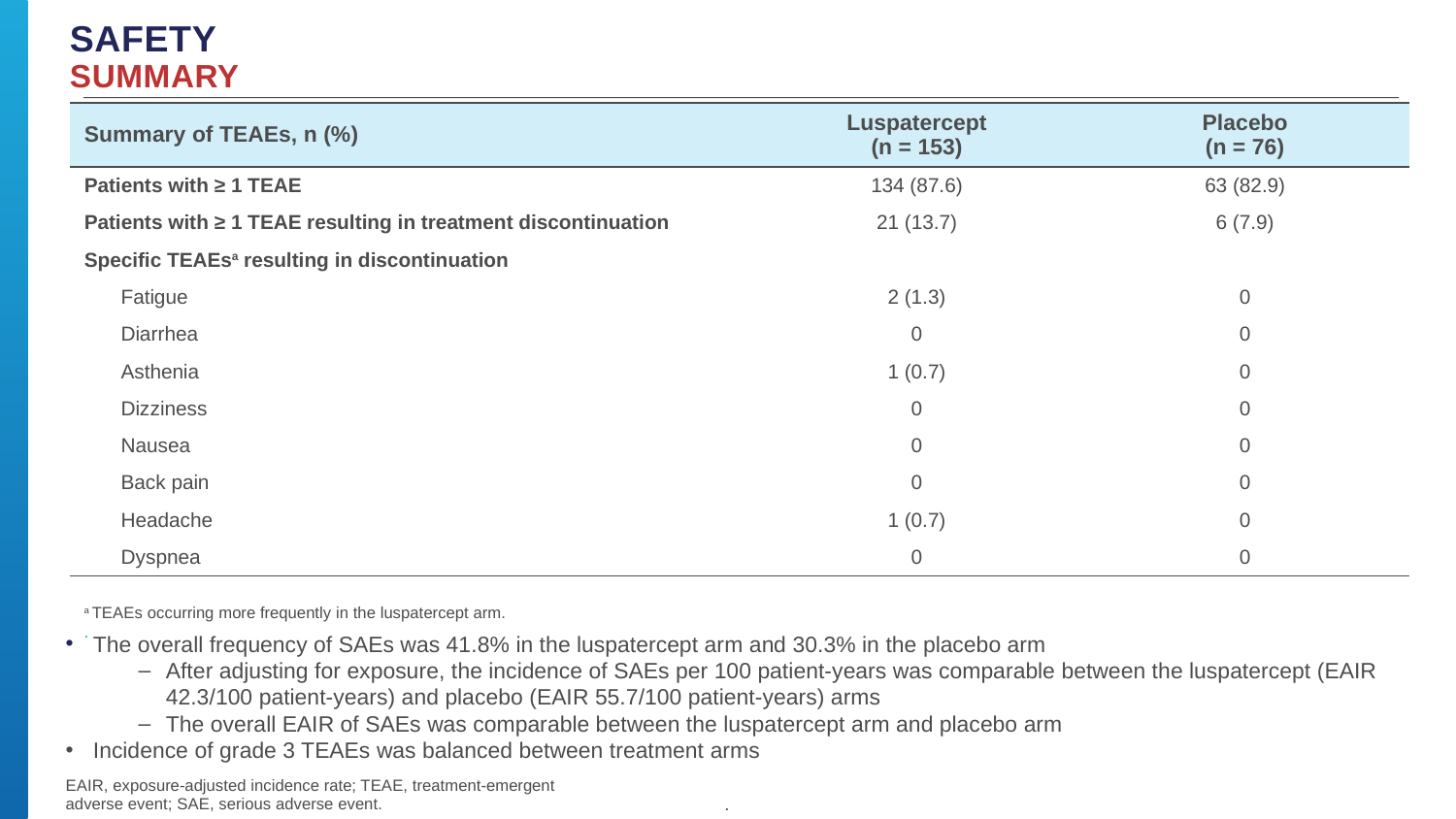

# Safety summary
| Summary of TEAEs, n (%) | Luspatercept (n = 153) | Placebo (n = 76) |
| --- | --- | --- |
| Patients with ≥ 1 TEAE | 134 (87.6) | 63 (82.9) |
| Patients with ≥ 1 TEAE resulting in treatment discontinuation | 21 (13.7) | 6 (7.9) |
| Specific TEAEsa resulting in discontinuation |  |  |
| Fatigue | 2 (1.3) | 0 |
| Diarrhea | 0 | 0 |
| Asthenia | 1 (0.7) | 0 |
| Dizziness | 0 | 0 |
| Nausea | 0 | 0 |
| Back pain | 0 | 0 |
| Headache | 1 (0.7) | 0 |
| Dyspnea | 0 | 0 |
a TEAEs occurring more frequently in the luspatercept arm.
.
The overall frequency of SAEs was 41.8% in the luspatercept arm and 30.3% in the placebo arm
After adjusting for exposure, the incidence of SAEs per 100 patient-years was comparable between the luspatercept (EAIR 42.3/100 patient-years) and placebo (EAIR 55.7/100 patient-years) arms
The overall EAIR of SAEs was comparable between the luspatercept arm and placebo arm
Incidence of grade 3 TEAEs was balanced between treatment arms

EAIR, exposure-adjusted incidence rate; TEAE, treatment-emergent adverse event; SAE, serious adverse event.
.